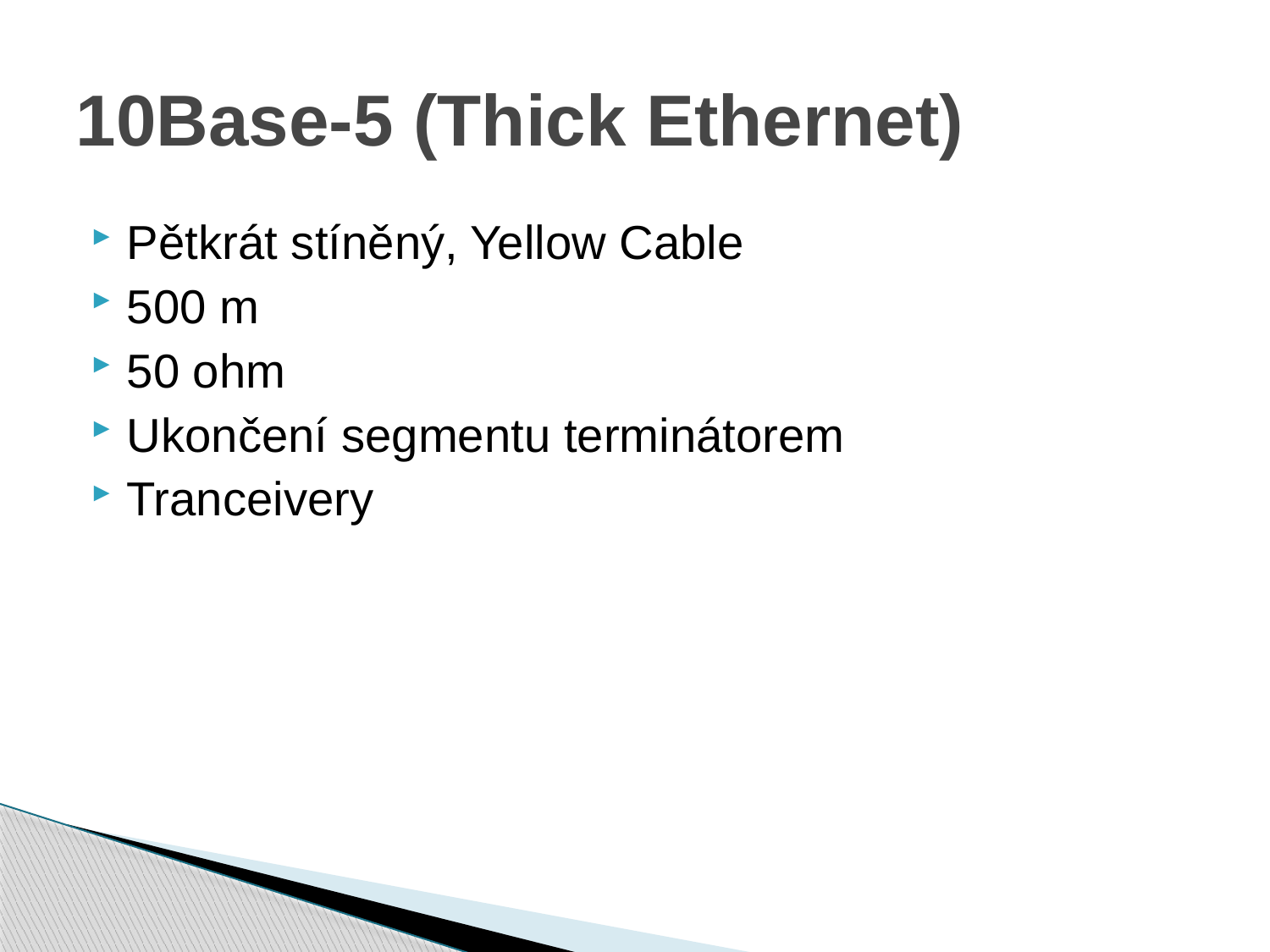

# 10Base-5 (Thick Ethernet)
Pětkrát stíněný, Yellow Cable
500 m
50 ohm
Ukončení segmentu terminátorem
Tranceivery